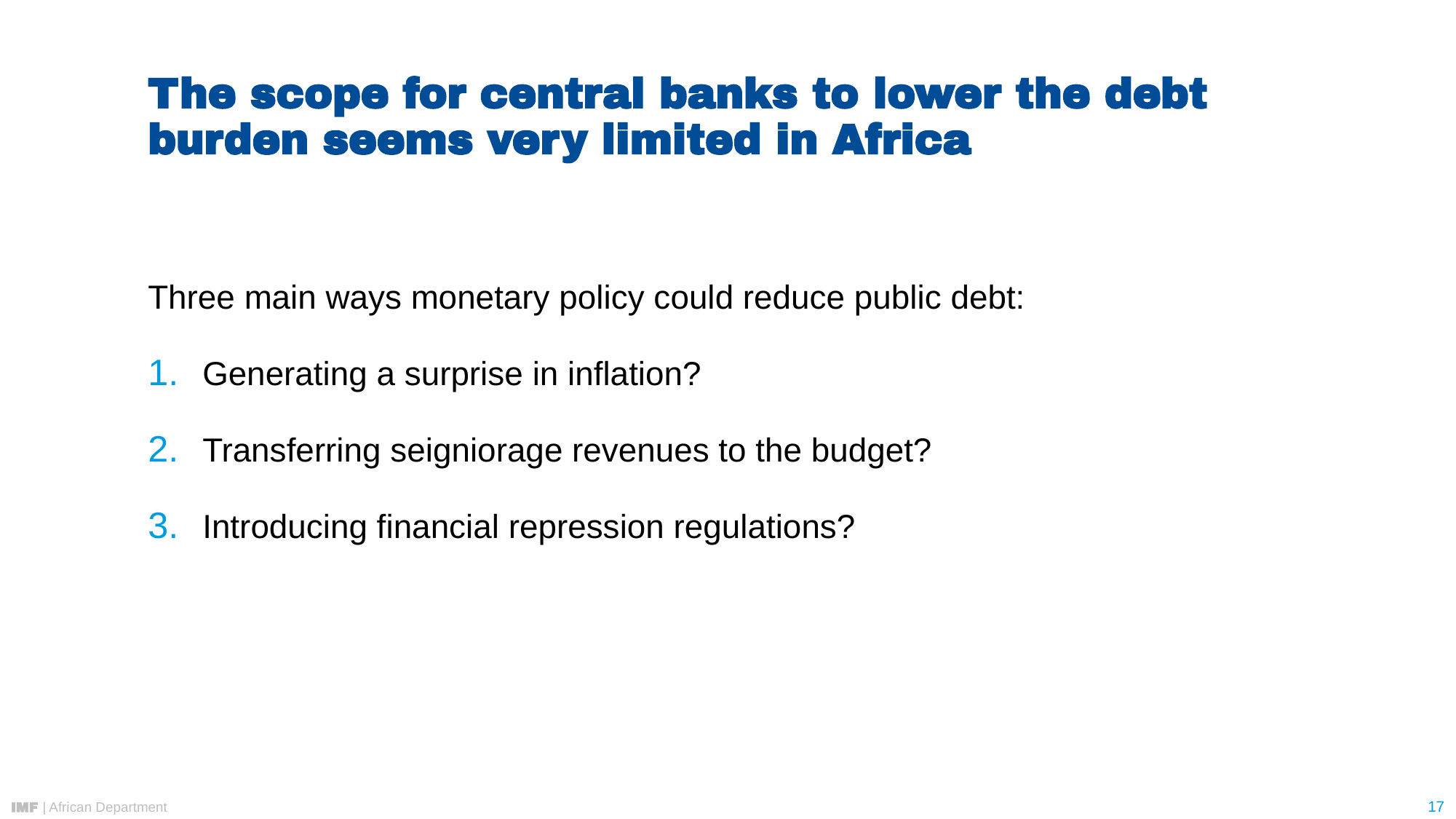

# The scope for central banks to lower the debt burden seems very limited in Africa
Three main ways monetary policy could reduce public debt:
Generating a surprise in inflation?
Transferring seigniorage revenues to the budget?
Introducing financial repression regulations?